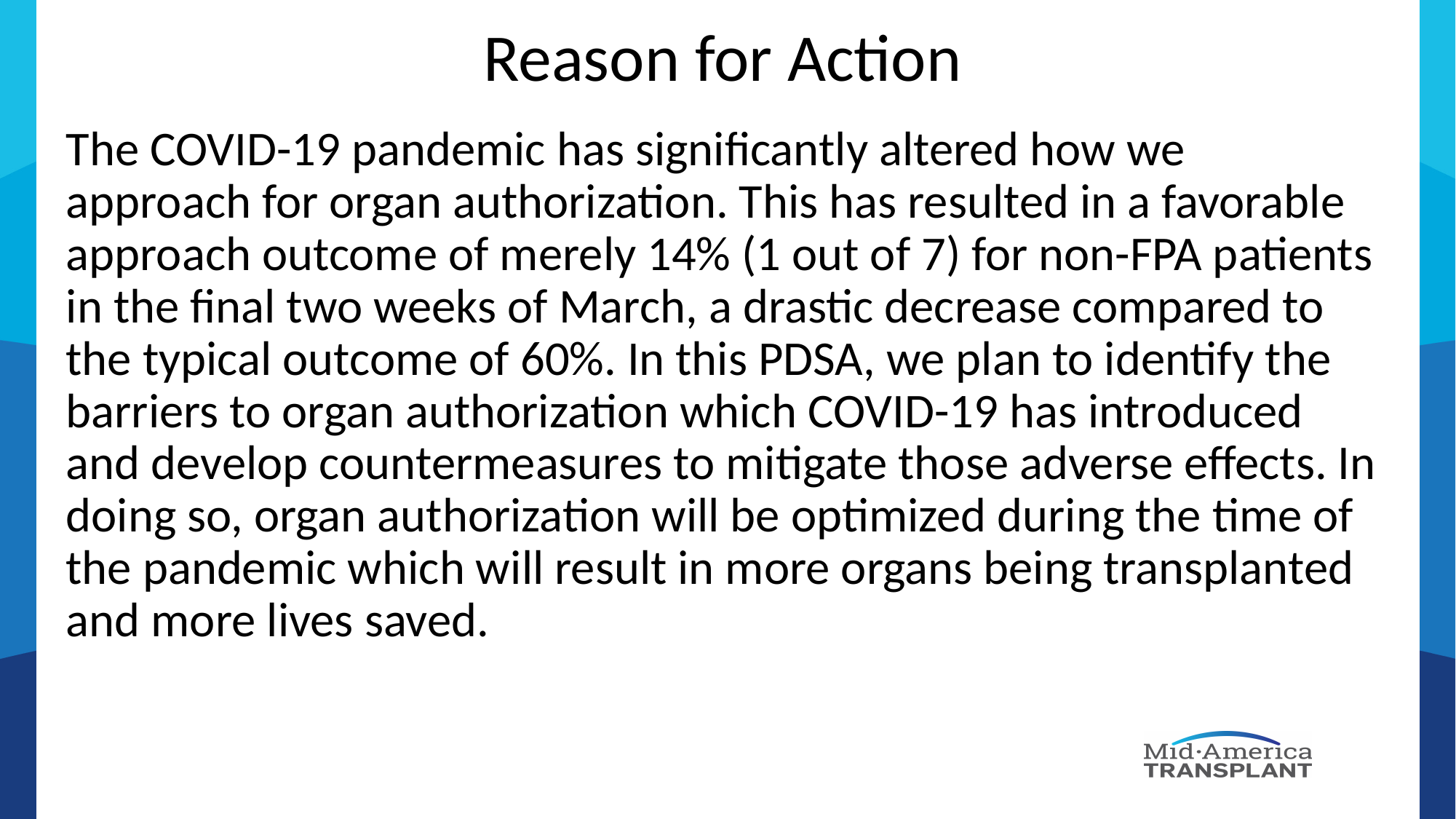

Reason for Action
The COVID-19 pandemic has significantly altered how we approach for organ authorization. This has resulted in a favorable approach outcome of merely 14% (1 out of 7) for non-FPA patients in the final two weeks of March, a drastic decrease compared to the typical outcome of 60%. In this PDSA, we plan to identify the barriers to organ authorization which COVID-19 has introduced and develop countermeasures to mitigate those adverse effects. In doing so, organ authorization will be optimized during the time of the pandemic which will result in more organs being transplanted and more lives saved.